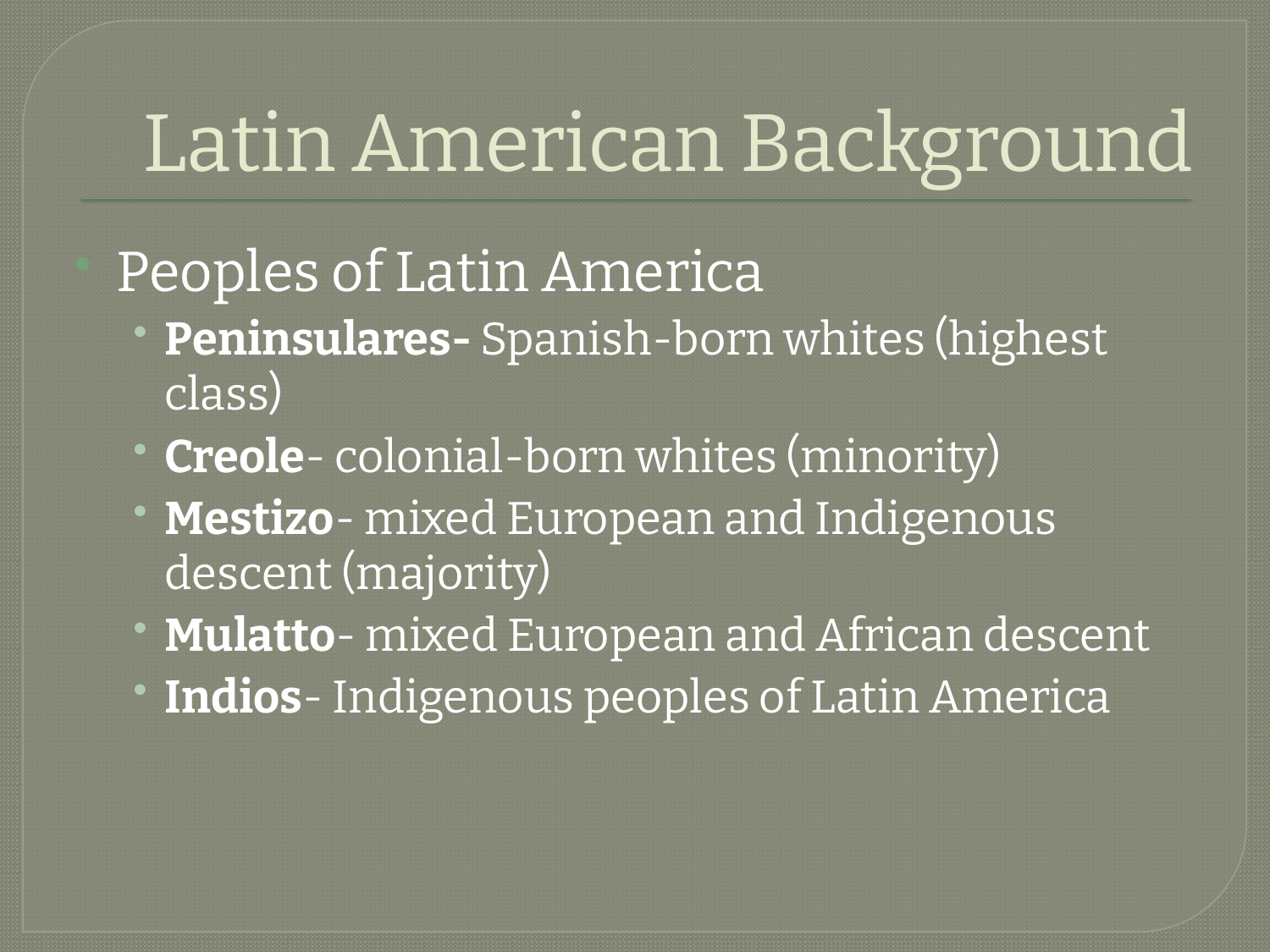

# Latin American Background
Peoples of Latin America
Peninsulares- Spanish-born whites (highest class)
Creole- colonial-born whites (minority)
Mestizo- mixed European and Indigenous descent (majority)
Mulatto- mixed European and African descent
Indios- Indigenous peoples of Latin America